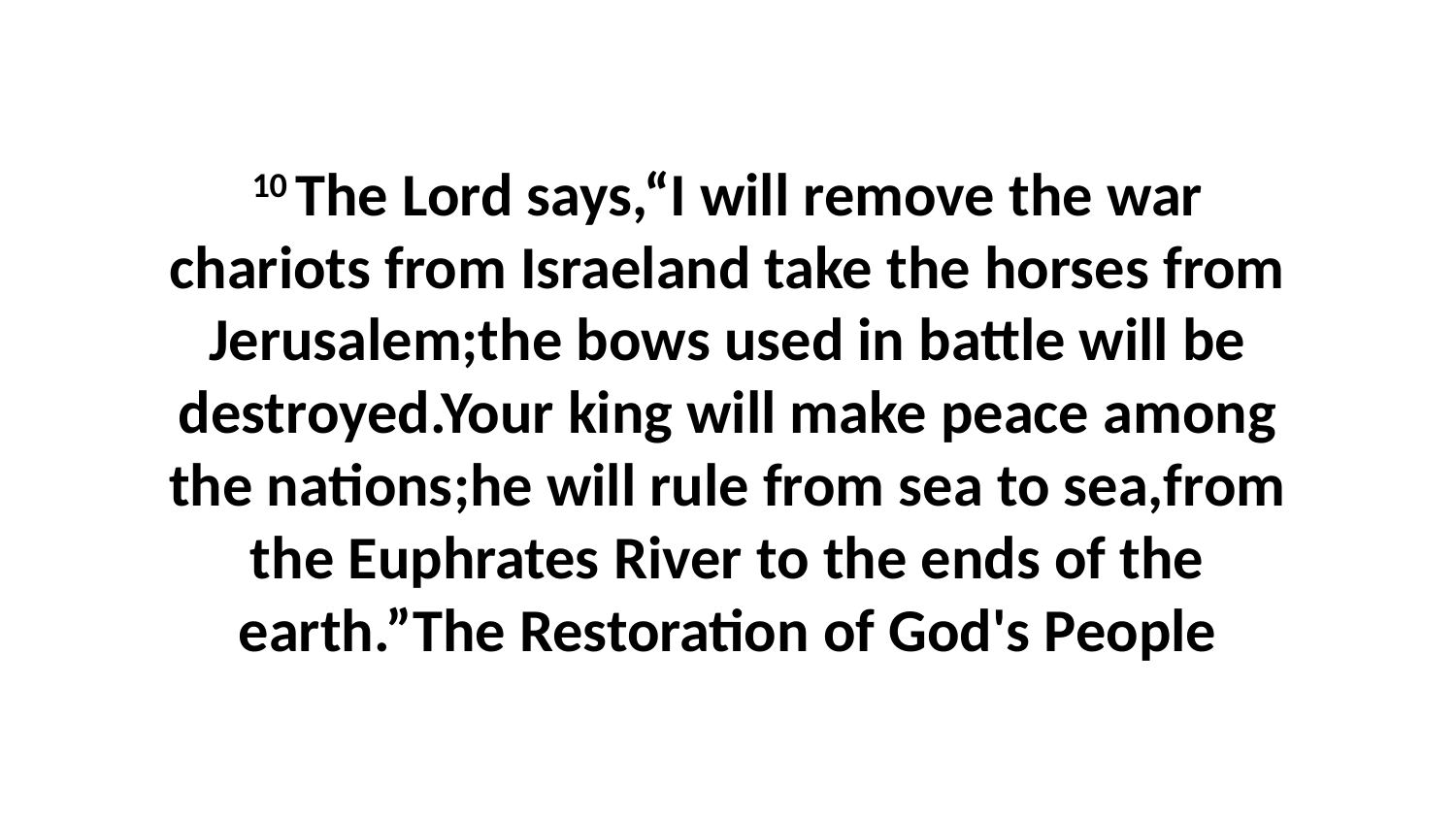

10 The Lord says,“I will remove the war chariots from Israeland take the horses from Jerusalem;the bows used in battle will be destroyed.Your king will make peace among the nations;he will rule from sea to sea,from the Euphrates River to the ends of the earth.”The Restoration of God's People